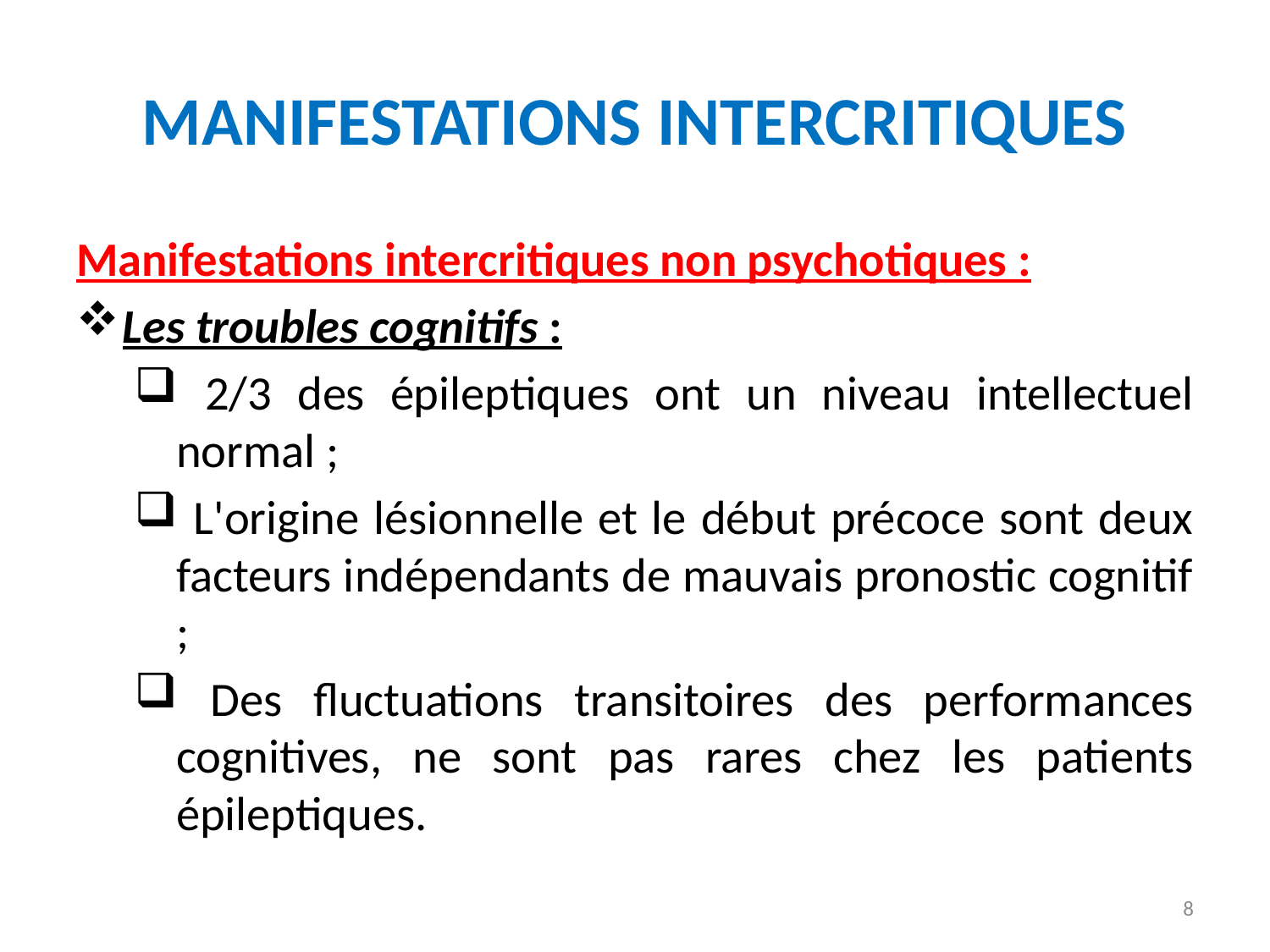

# MANIFESTATIONS INTERCRITIQUES
Manifestations intercritiques non psychotiques :
Les troubles cognitifs :
 2/3 des épileptiques ont un niveau intellectuel normal ;
 L'origine lésionnelle et le début précoce sont deux facteurs indépendants de mauvais pronostic cognitif ;
 Des fluctuations transitoires des performances cognitives, ne sont pas rares chez les patients épileptiques.
8